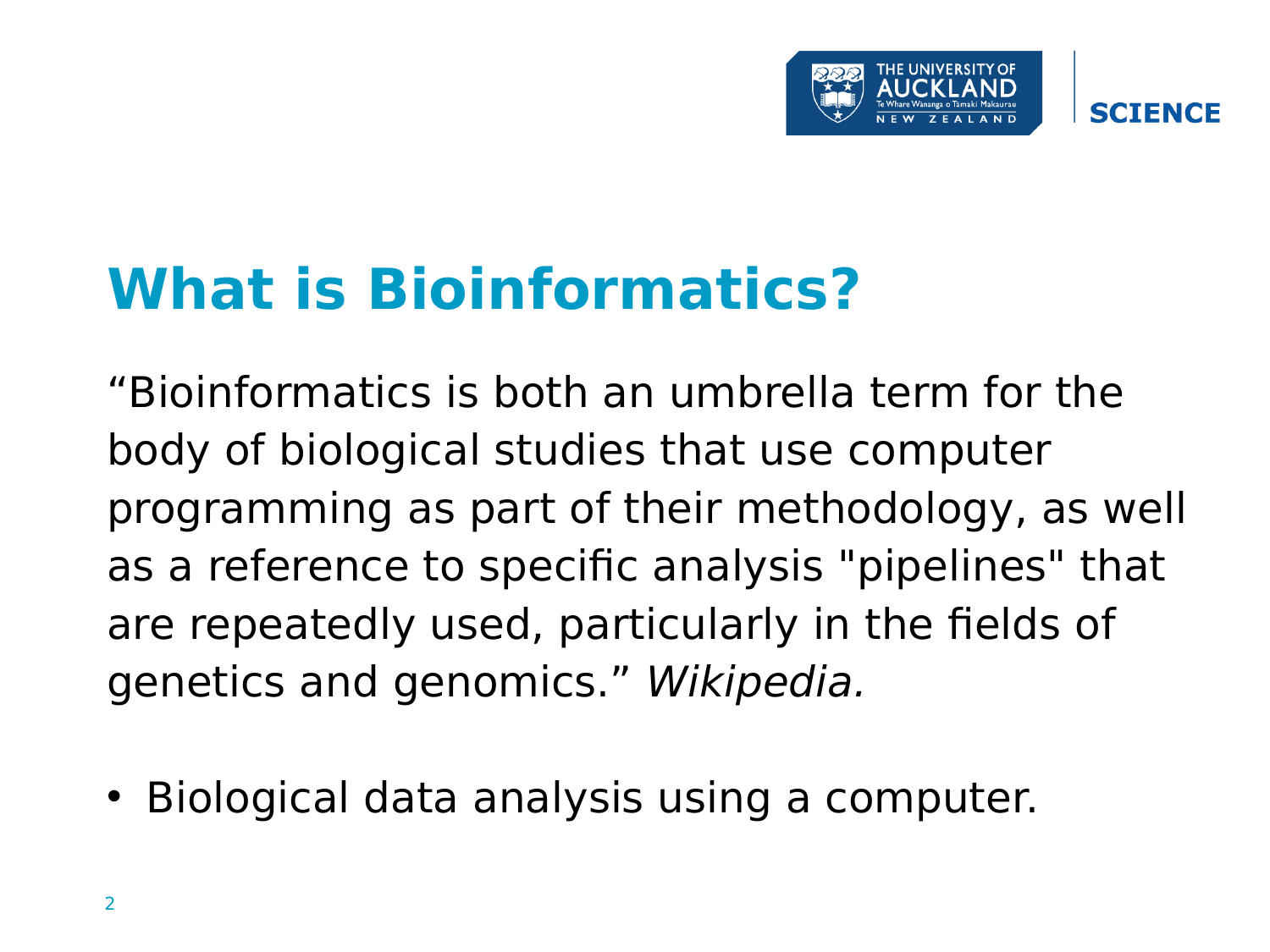

# What is Bioinformatics?
“Bioinformatics is both an umbrella term for the body of biological studies that use computer programming as part of their methodology, as well as a reference to specific analysis "pipelines" that are repeatedly used, particularly in the fields of genetics and genomics.” Wikipedia.

Biological data analysis using a computer.

2